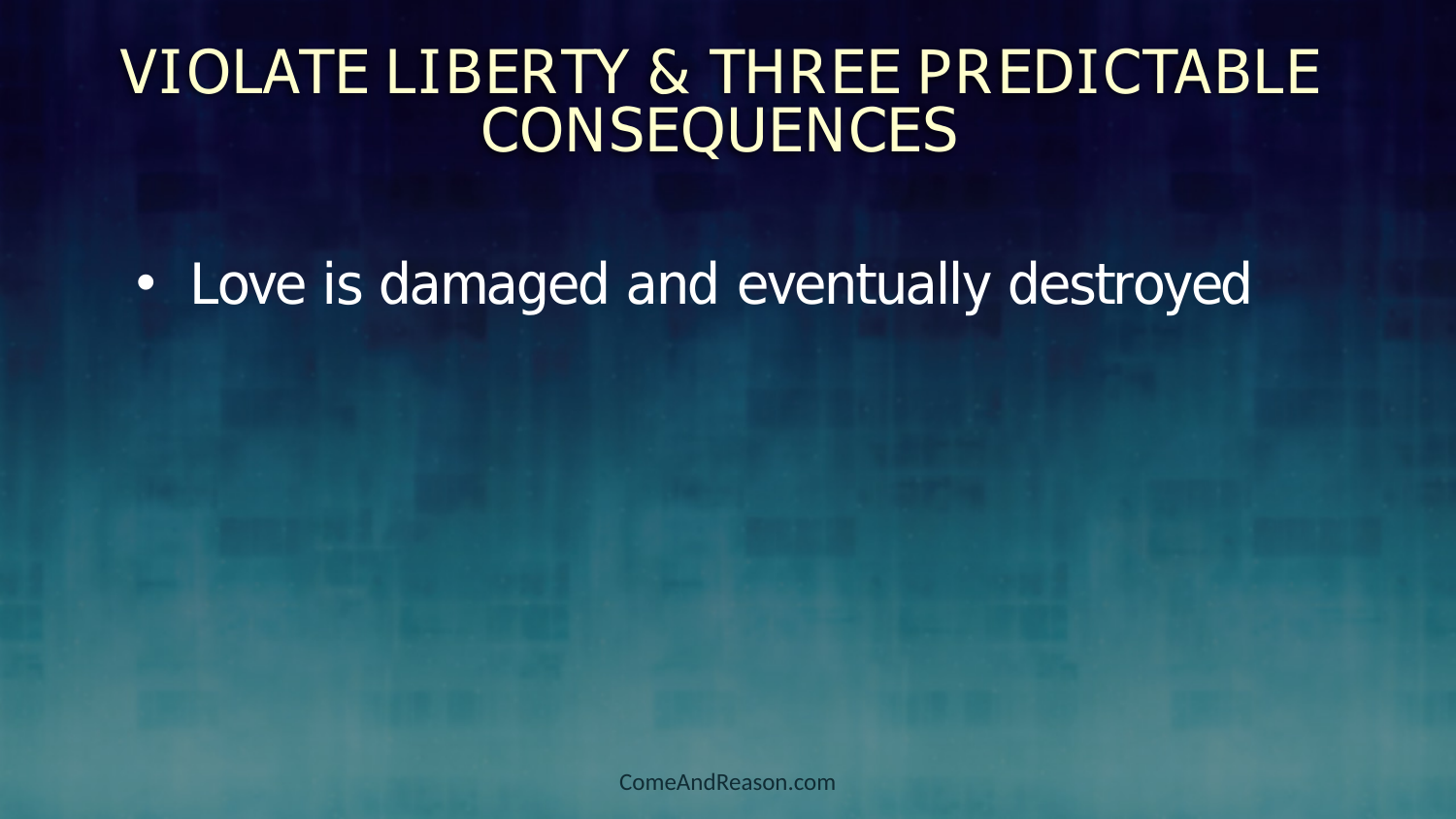

Violate Liberty & Three Predictable Consequences
Love is damaged and eventually destroyed

ComeAndReason.com